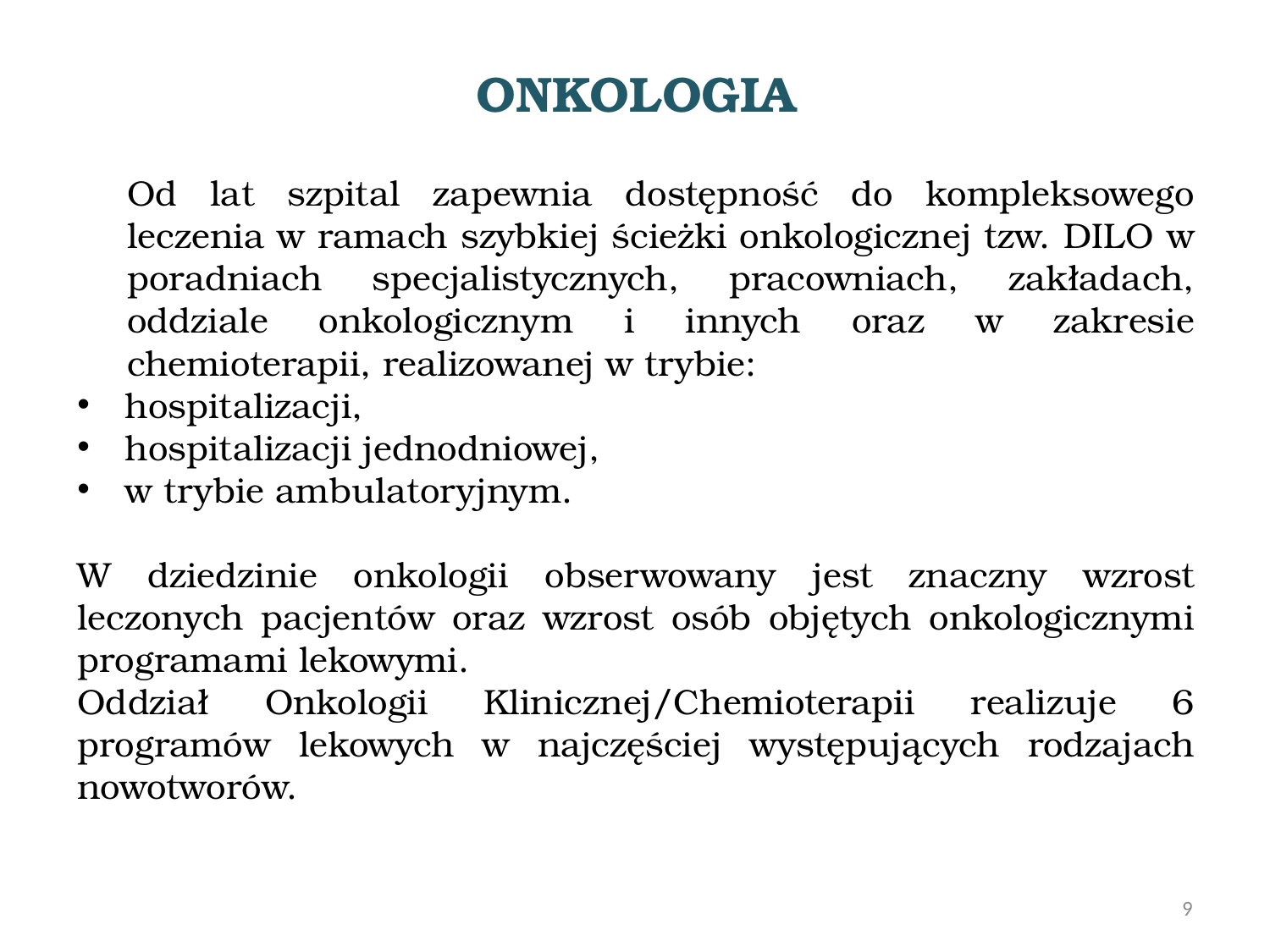

# ONKOLOGIA

Od lat szpital zapewnia dostępność do kompleksowego leczenia w ramach szybkiej ścieżki onkologicznej tzw. DILO w poradniach specjalistycznych, pracowniach, zakładach, oddziale onkologicznym i innych oraz w zakresie chemioterapii, realizowanej w trybie:
hospitalizacji,
hospitalizacji jednodniowej,
w trybie ambulatoryjnym.

W dziedzinie onkologii obserwowany jest znaczny wzrost leczonych pacjentów oraz wzrost osób objętych onkologicznymi programami lekowymi.
Oddział Onkologii Klinicznej/Chemioterapii realizuje 6 programów lekowych w najczęściej występujących rodzajach nowotworów.

9